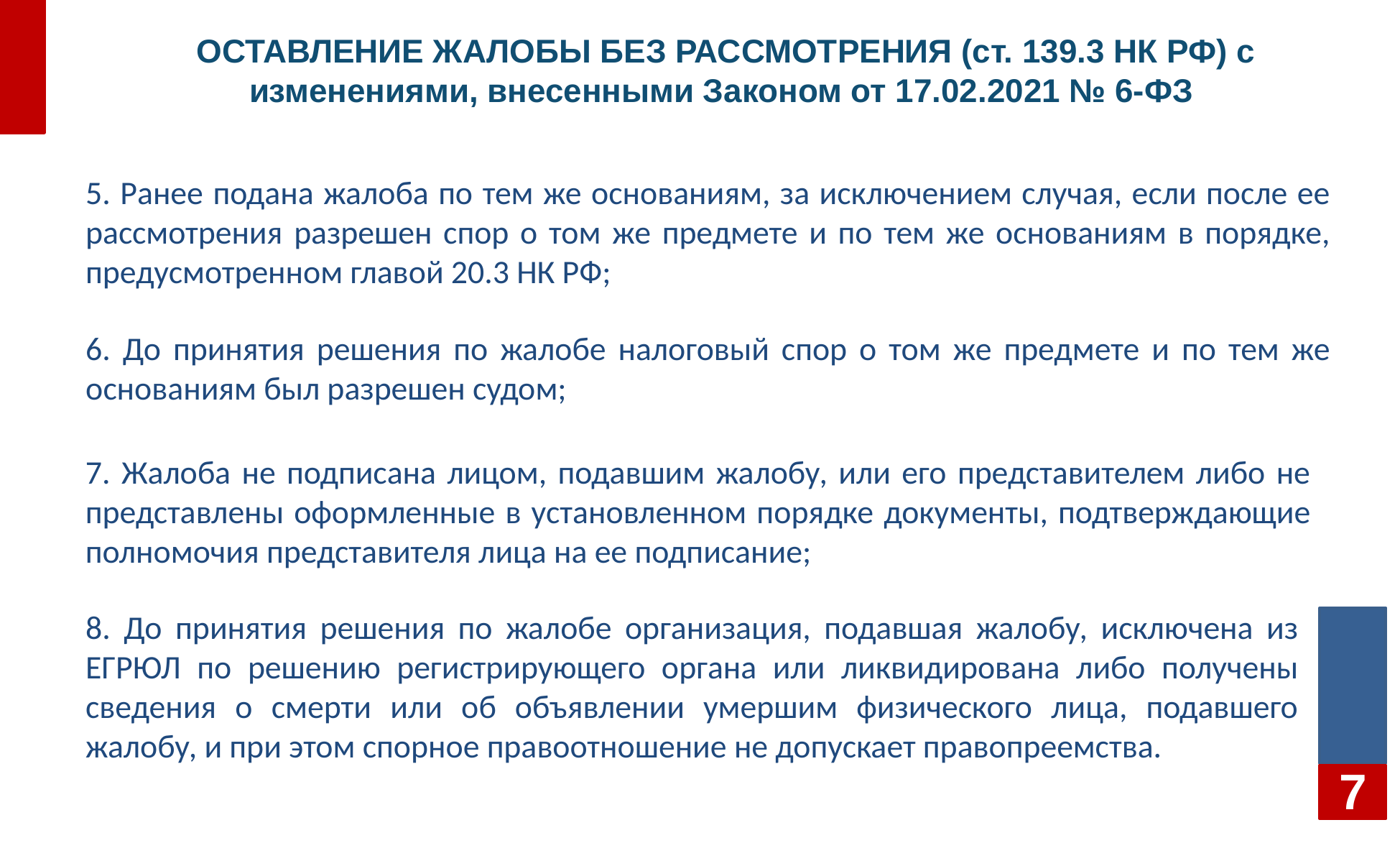

# ОСТАВЛЕНИЕ ЖАЛОБЫ БЕЗ РАССМОТРЕНИЯ (ст. 139.3 НК РФ) с изменениями, внесенными Законом от 17.02.2021 № 6-ФЗ
5. Ранее подана жалоба по тем же основаниям, за исключением случая, если после ее рассмотрения разрешен спор о том же предмете и по тем же основаниям в порядке, предусмотренном главой 20.3 НК РФ;
6. До принятия решения по жалобе налоговый спор о том же предмете и по тем же основаниям был разрешен судом;
7. Жалоба не подписана лицом, подавшим жалобу, или его представителем либо не представлены оформленные в установленном порядке документы, подтверждающие полномочия представителя лица на ее подписание;
8. До принятия решения по жалобе организация, подавшая жалобу, исключена из ЕГРЮЛ по решению регистрирующего органа или ликвидирована либо получены сведения о смерти или об объявлении умершим физического лица, подавшего жалобу, и при этом спорное правоотношение не допускает правопреемства.
7